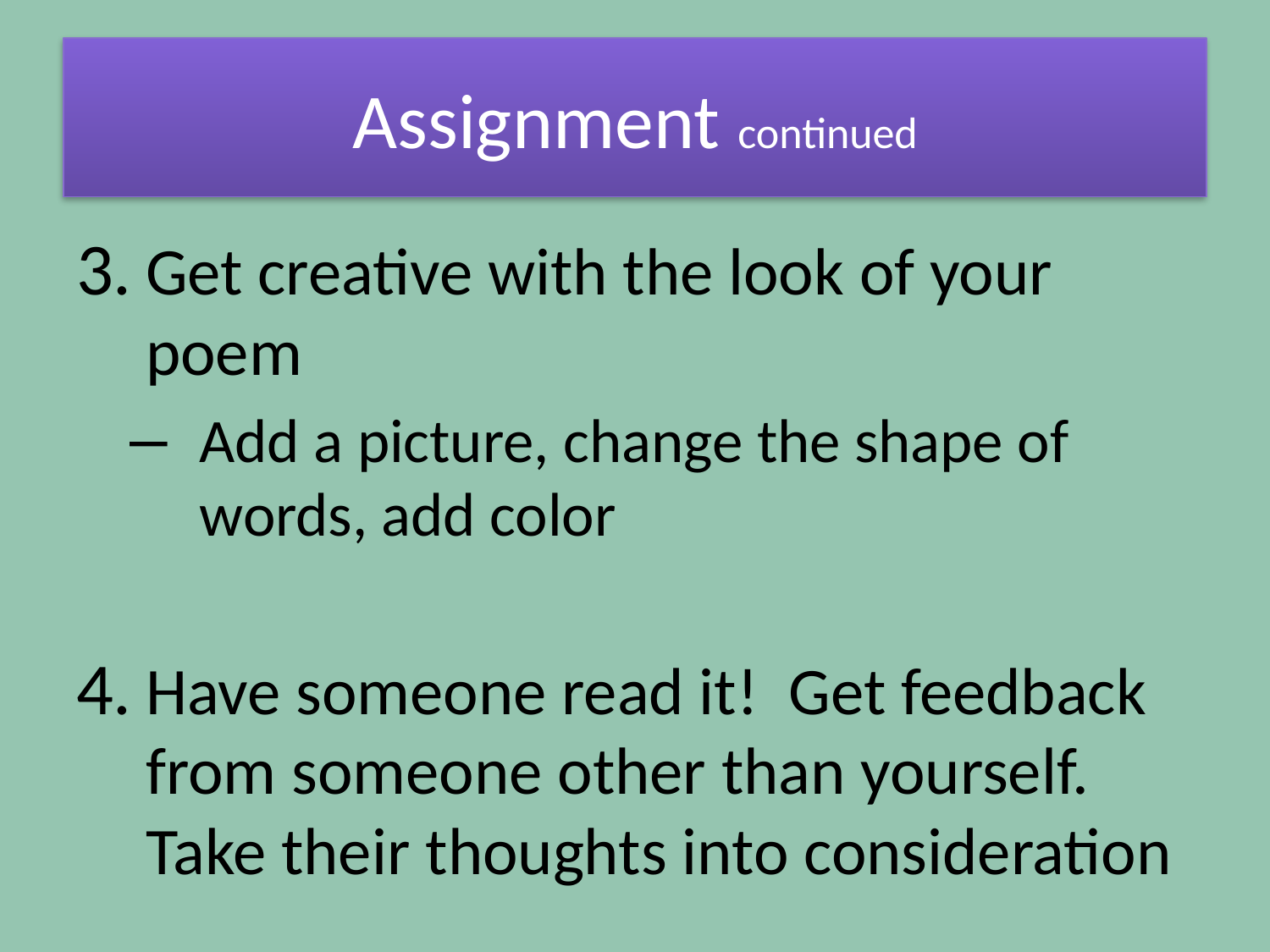

# Assignment continued
Get creative with the look of your poem
Add a picture, change the shape of words, add color

Have someone read it!  Get feedback from someone other than yourself.  Take their thoughts into consideration